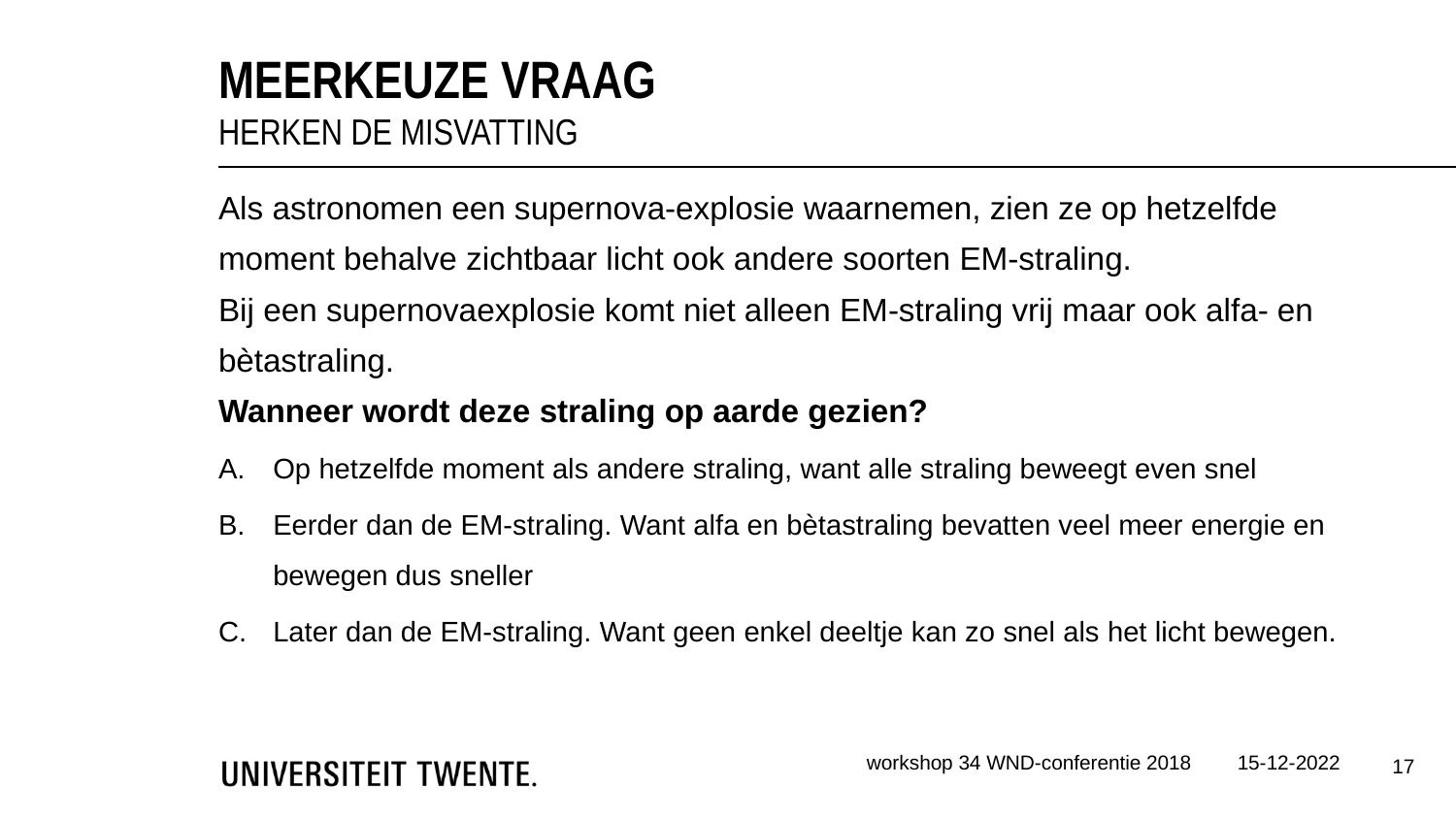

Meerkeuze vraag
Herken de misvatting
Als astronomen een supernova-explosie waarnemen, zien ze op hetzelfde moment behalve zichtbaar licht ook andere soorten EM-straling.
Bij een supernovaexplosie komt niet alleen EM-straling vrij maar ook alfa- en bètastraling.
Wanneer wordt deze straling op aarde gezien?
Op hetzelfde moment als andere straling, want alle straling beweegt even snel
Eerder dan de EM-straling. Want alfa en bètastraling bevatten veel meer energie en bewegen dus sneller
Later dan de EM-straling. Want geen enkel deeltje kan zo snel als het licht bewegen.
workshop 34 WND-conferentie 2018
15-12-2022
17